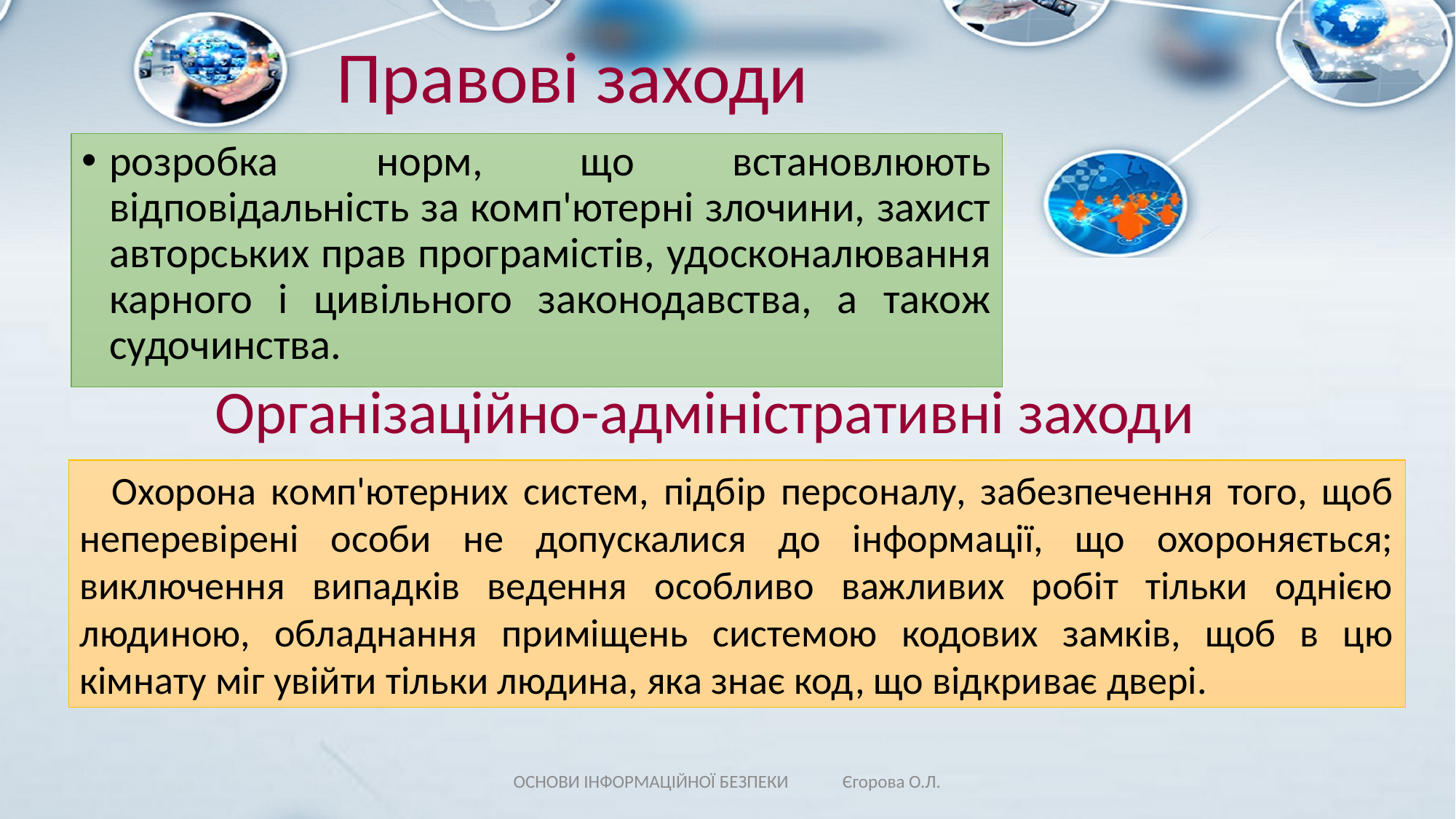

# Правові заходи
розробка норм, що встановлюють відповідальність за комп'ютерні злочини, захист авторських прав програмістів, удосконалювання карного і цивільного законодавства, а також судочинства.

Організаційно-адміністративні заходи
Охорона комп'ютерних систем, підбір персоналу, забезпечення того, щоб неперевірені особи не допускалися до інформації, що охороняється; виключення випадків ведення особливо важливих робіт тільки однією людиною, обладнання приміщень системою кодових замків, щоб в цю кімнату міг увійти тільки людина, яка знає код, що відкриває двері.
ОСНОВИ ІНФОРМАЦІЙНОЇ БЕЗПЕКИ             Єгорова О.Л.